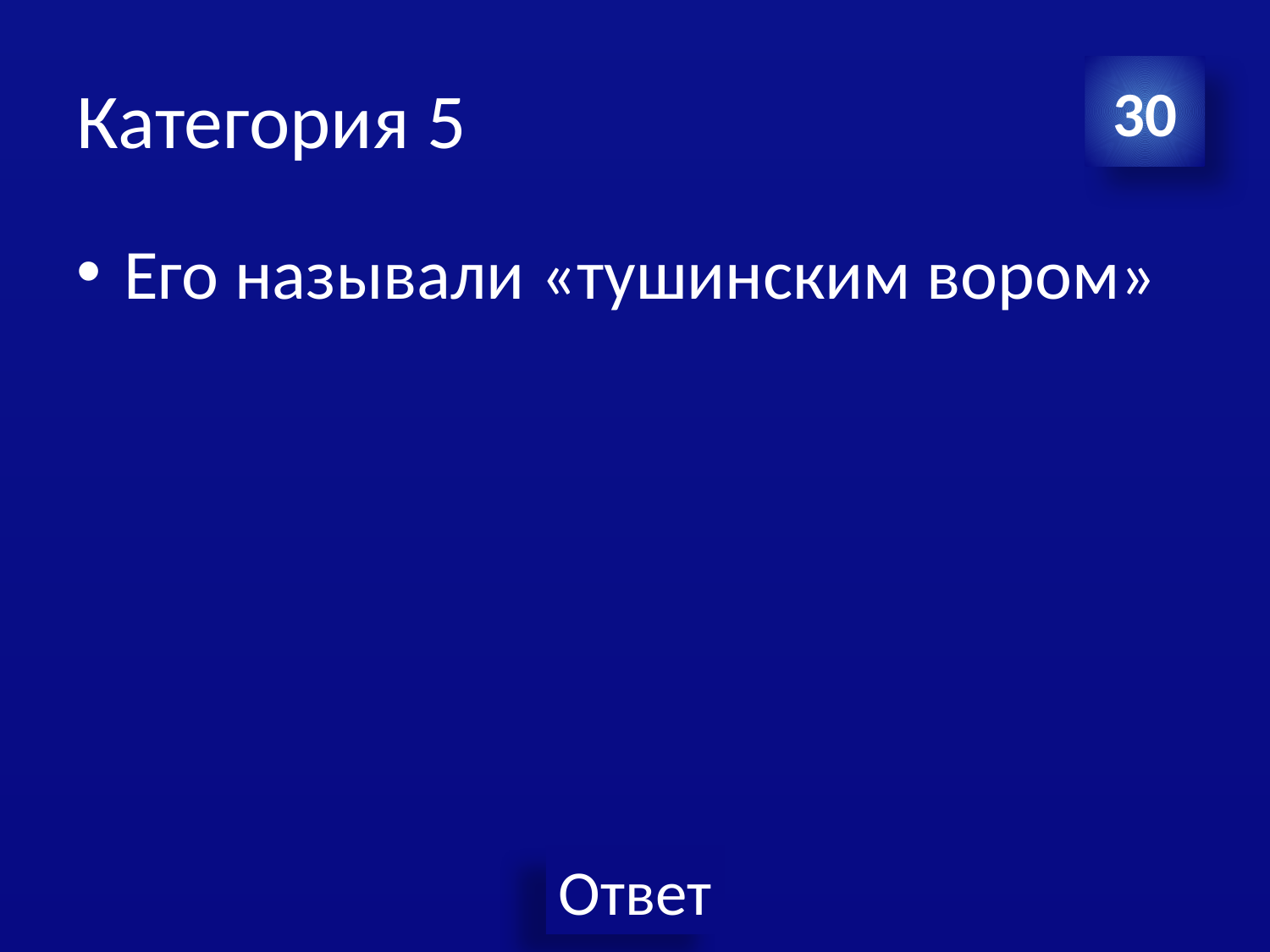

# Категория 5
30
Его называли «тушинским вором»